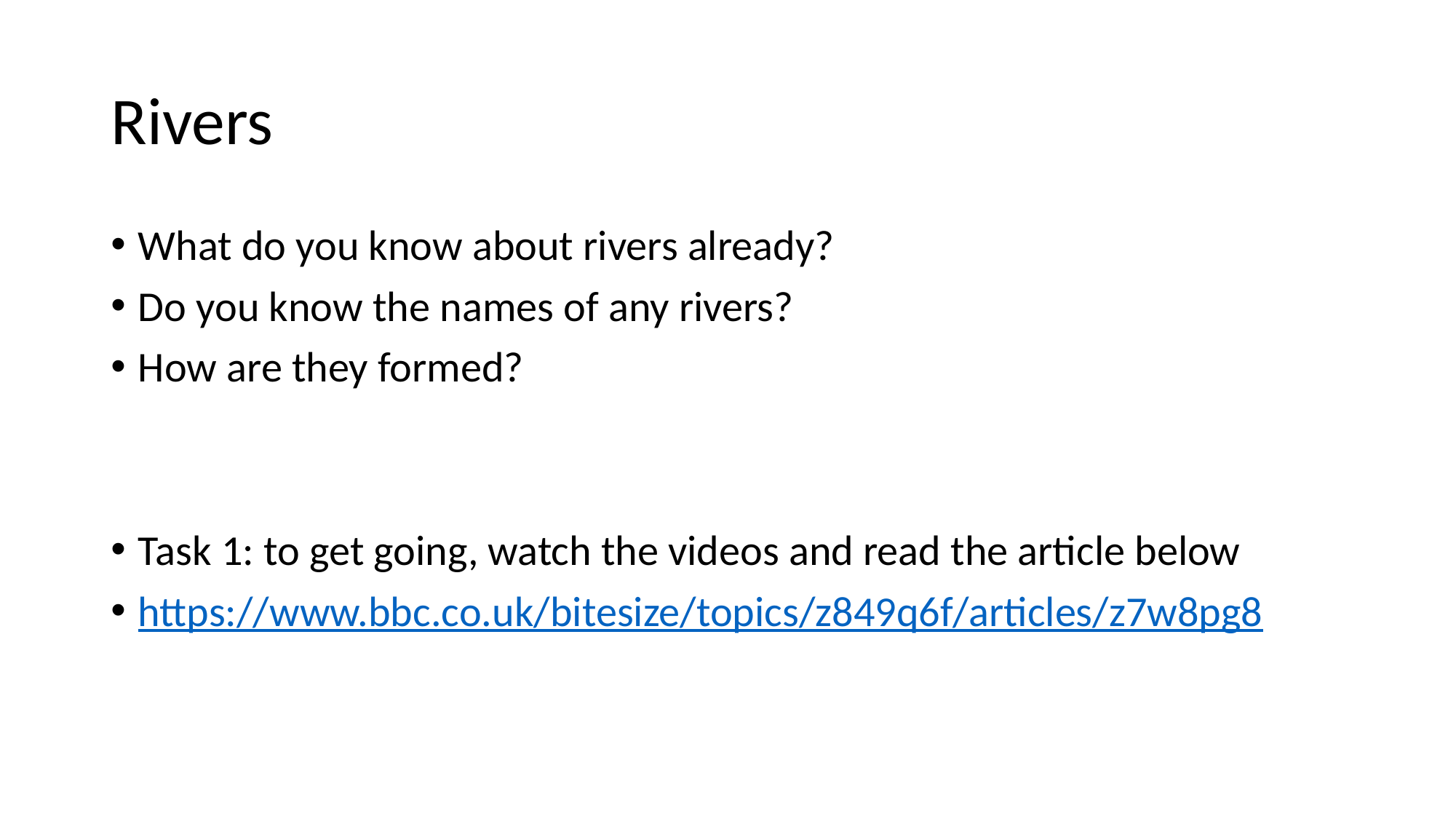

# Rivers
What do you know about rivers already?
Do you know the names of any rivers?
How are they formed?

Task 1: to get going, watch the videos and read the article below
https://www.bbc.co.uk/bitesize/topics/z849q6f/articles/z7w8pg8